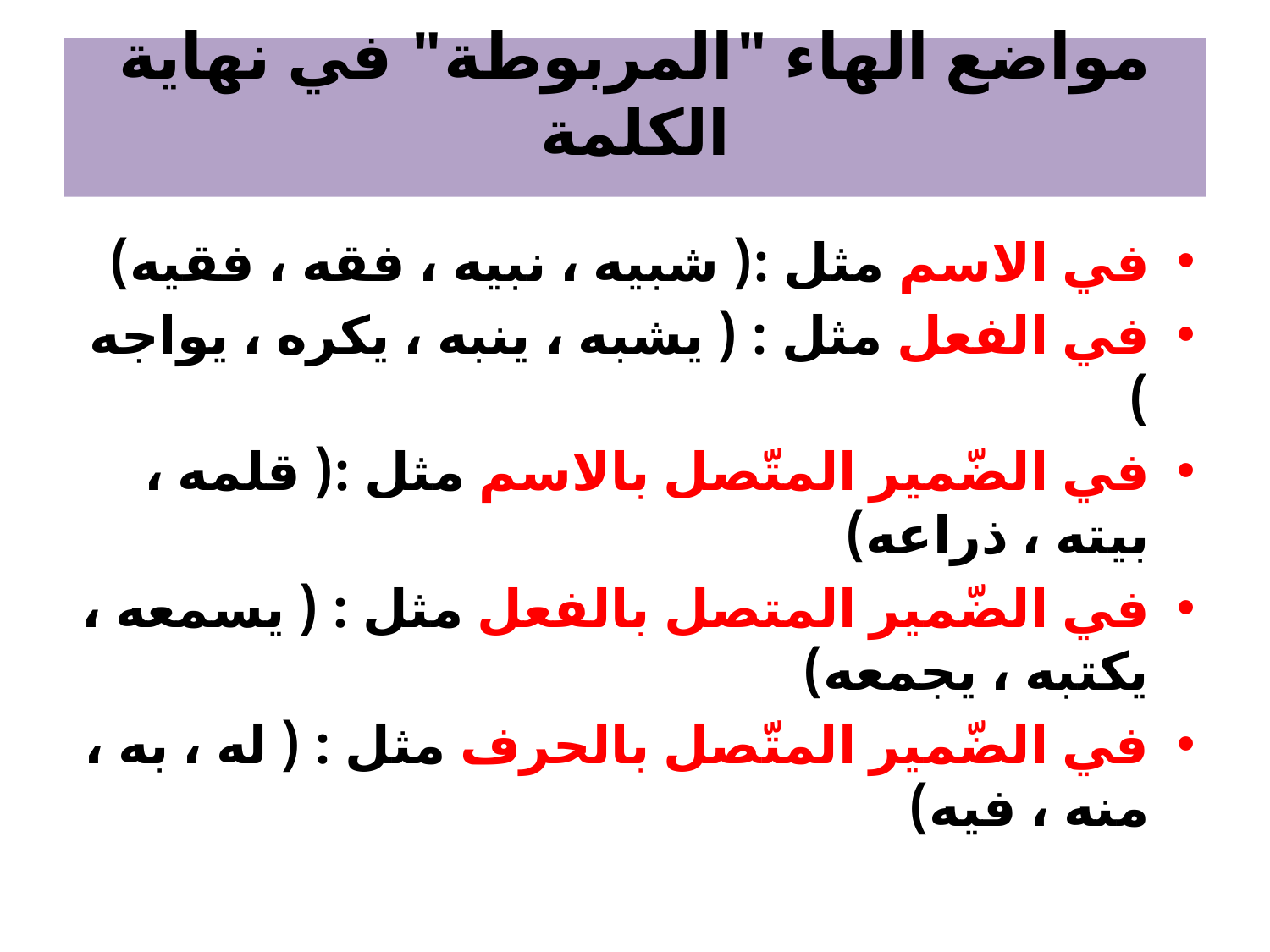

# مواضع الهاء "المربوطة" في نهاية الكلمة
في الاسم مثل :( شبيه ، نبيه ، فقه ، فقيه)
في الفعل مثل : ( يشبه ، ينبه ، يكره ، يواجه )
في الضّمير المتّصل بالاسم مثل :( قلمه ، بيته ، ذراعه)
في الضّمير المتصل بالفعل مثل : ( يسمعه ، يكتبه ، يجمعه)
في الضّمير المتّصل بالحرف مثل : ( له ، به ، منه ، فيه)